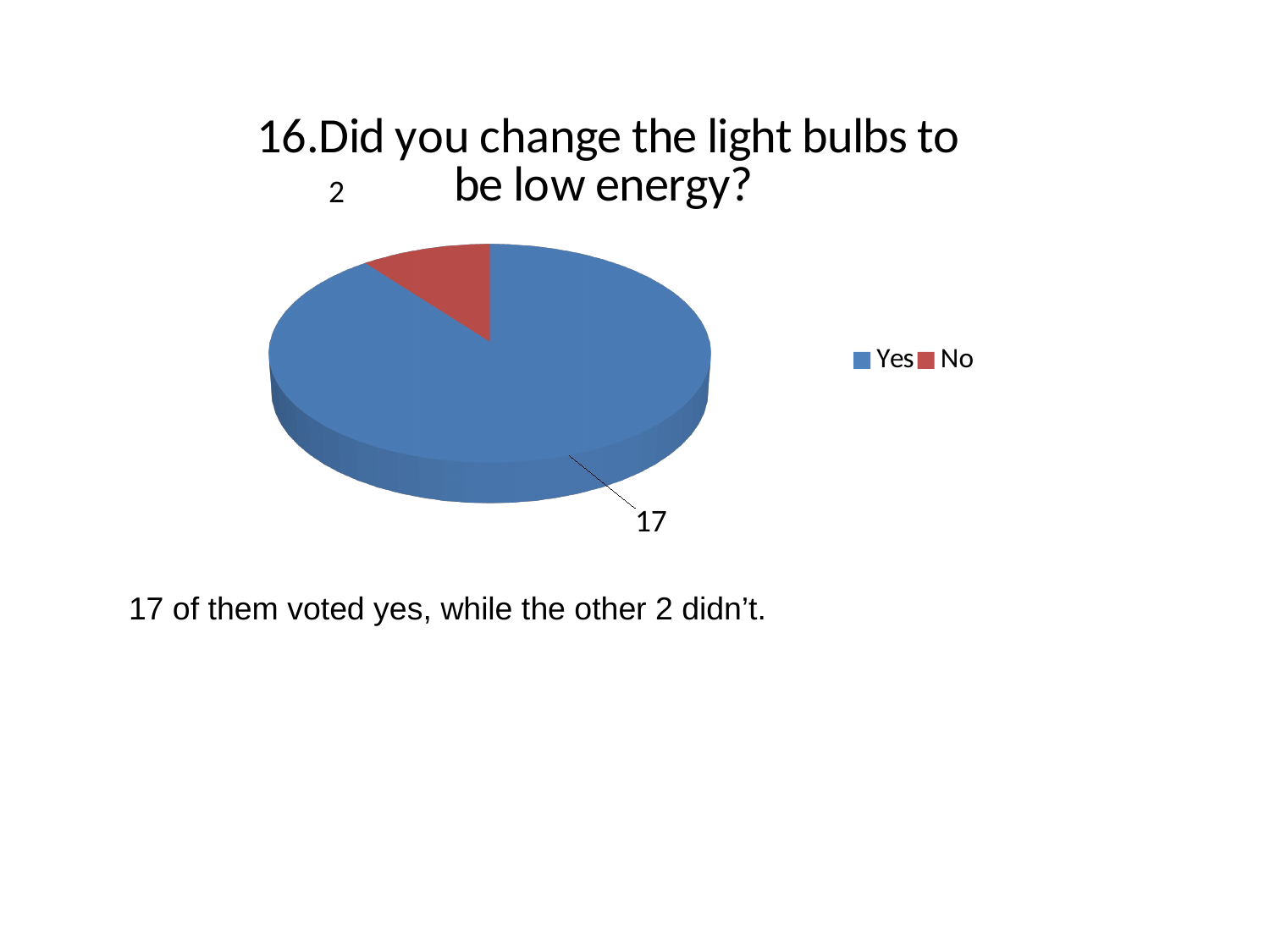

[unsupported chart]

17 of them voted yes, while the other 2 didn’t.